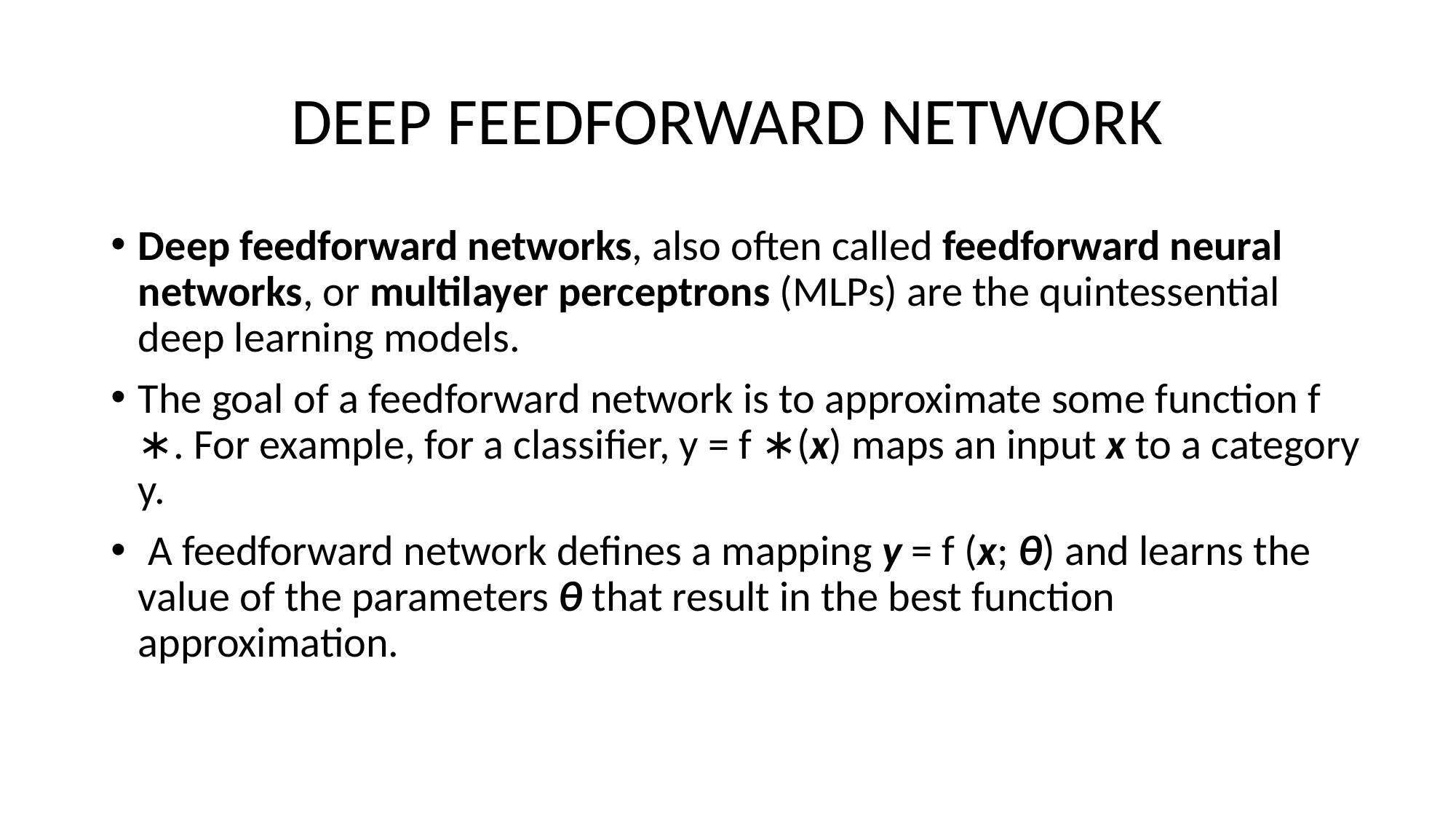

# DEEP FEEDFORWARD NETWORK
Deep feedforward networks, also often called feedforward neural networks, or multilayer perceptrons (MLPs) are the quintessential deep learning models.
The goal of a feedforward network is to approximate some function f ∗. For example, for a classiﬁer, y = f ∗(x) maps an input x to a category y.
 A feedforward network deﬁnes a mapping y = f (x; θ) and learns the value of the parameters θ that result in the best function approximation.